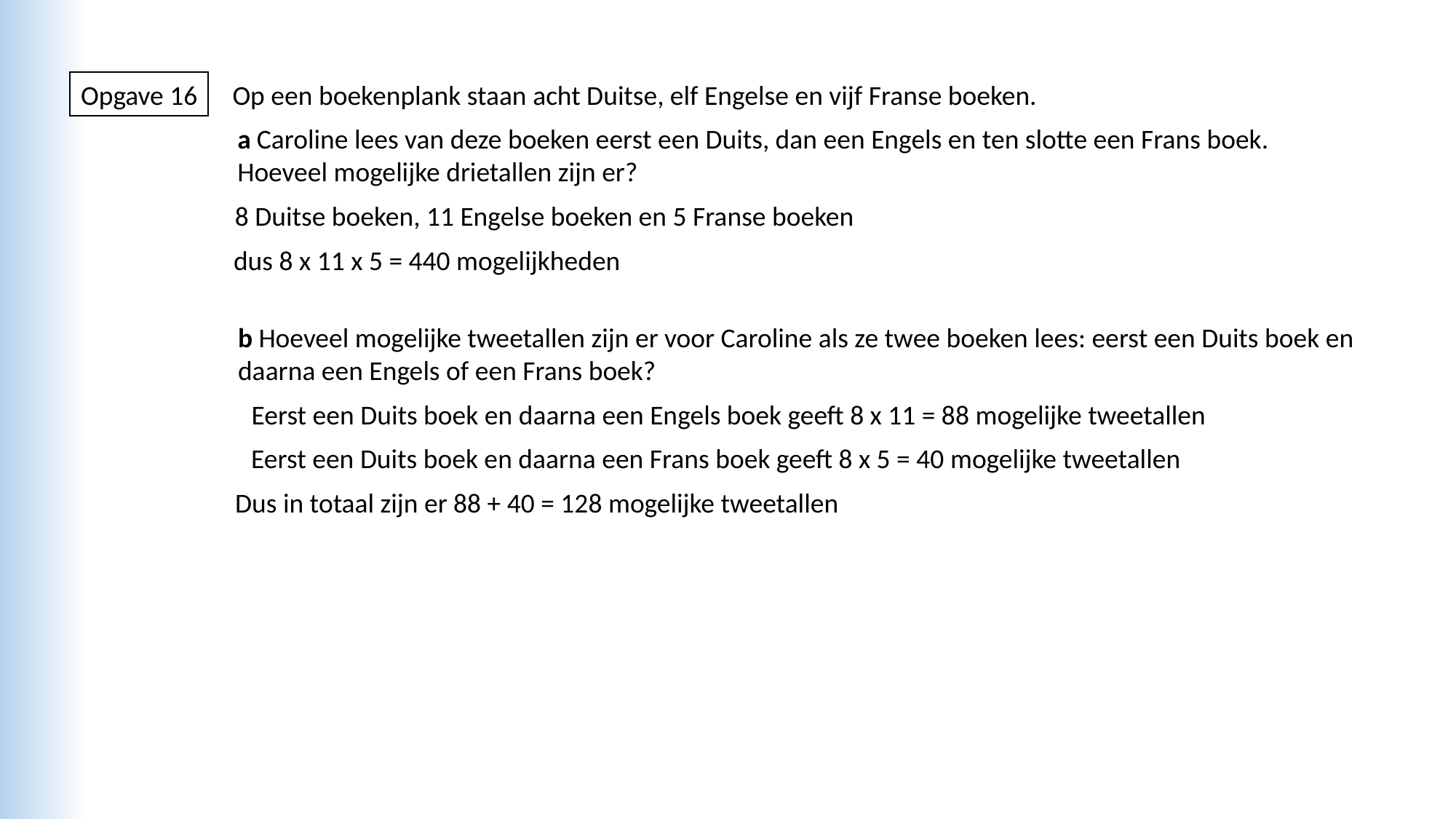

Opgave 16
Op een boekenplank staan acht Duitse, elf Engelse en vijf Franse boeken.
a Caroline lees van deze boeken eerst een Duits, dan een Engels en ten slotte een Frans boek.
Hoeveel mogelijke drietallen zijn er?
8 Duitse boeken, 11 Engelse boeken en 5 Franse boeken
dus 8 x 11 x 5 = 440 mogelijkheden
b Hoeveel mogelijke tweetallen zijn er voor Caroline als ze twee boeken lees: eerst een Duits boek en
daarna een Engels of een Frans boek?
Eerst een Duits boek en daarna een Engels boek geeft 8 x 11 = 88 mogelijke tweetallen
Eerst een Duits boek en daarna een Frans boek geeft 8 x 5 = 40 mogelijke tweetallen
Dus in totaal zijn er 88 + 40 = 128 mogelijke tweetallen